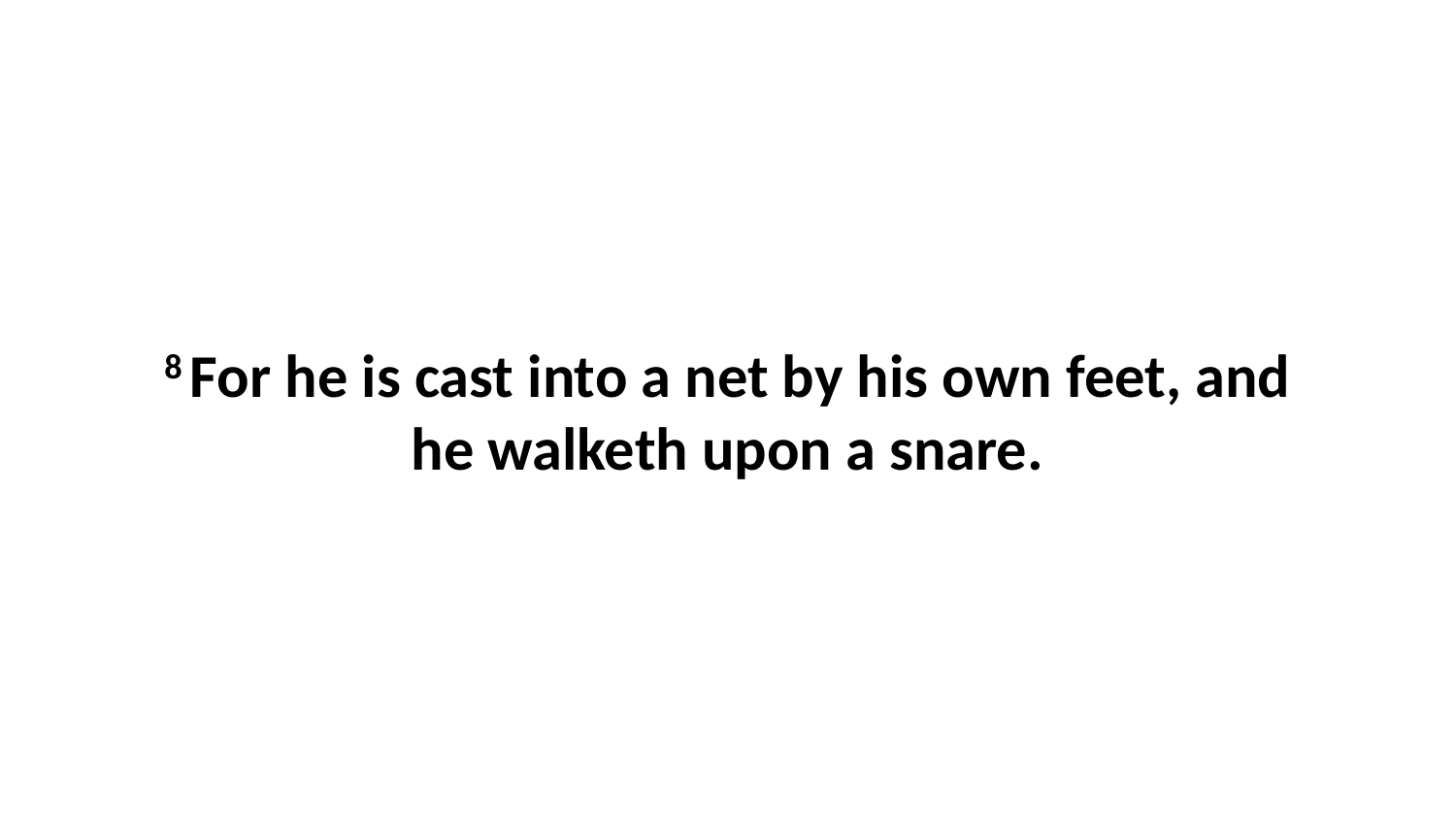

8 For he is cast into a net by his own feet, and he walketh upon a snare.